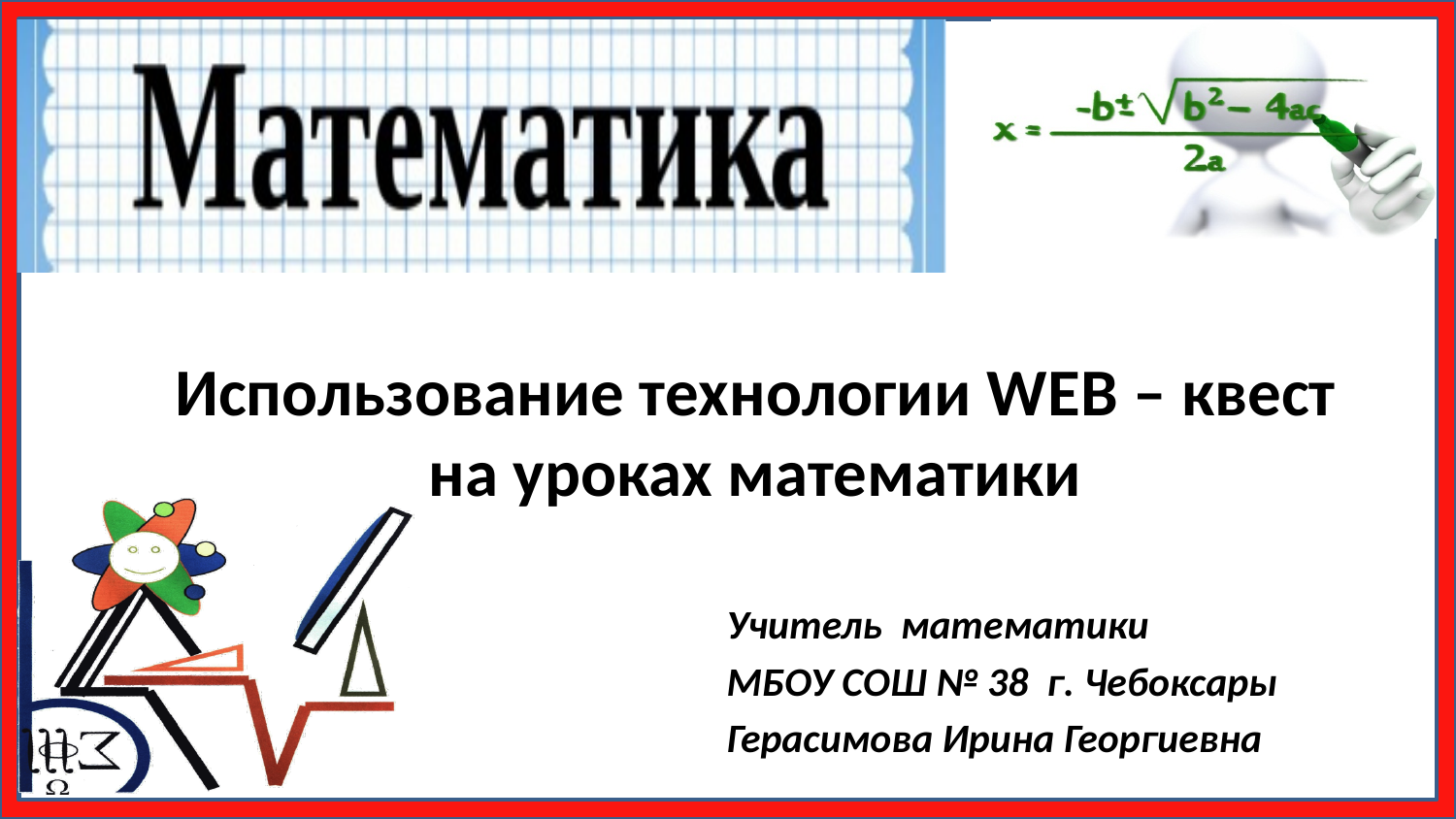

# Использование технологии WEB – квест на уроках математики
Учитель  математики
МБОУ СОШ № 38  г. Чебоксары
Герасимова Ирина Георгиевна